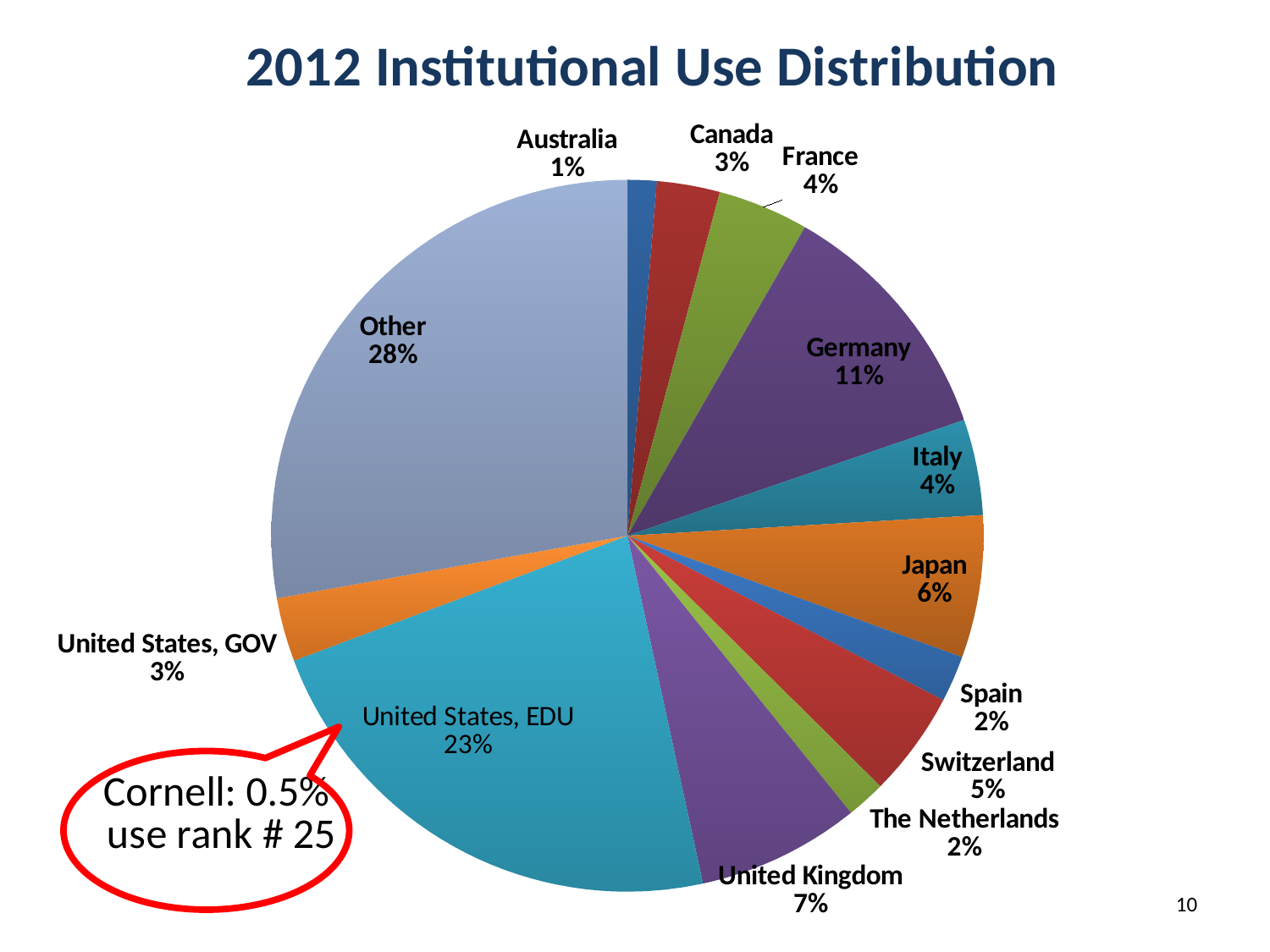

### Chart: 2012 Institutional Use Distribution

| Category | Percentage of use |
|---|---|
| Australia | 0.011900000000000008 |
| Canada | 0.025700000000000004 |
| France | 0.037100000000000015 |
| Germany | 0.10260000000000002 |
| Italy | 0.03910000000000001 |
| Japan | 0.05810000000000001 |
| Spain | 0.018900000000000007 |
| Switzerland | 0.043000000000000003 |
| The Netherlands | 0.015900000000000008 |
| United Kingdom | 0.0665 |
| United States, ED | 0.20400000000000001 |
| United States, GOV | 0.02600000000000001 |
| Other | 0.25 |

### Chart

| Category |
|---|
10